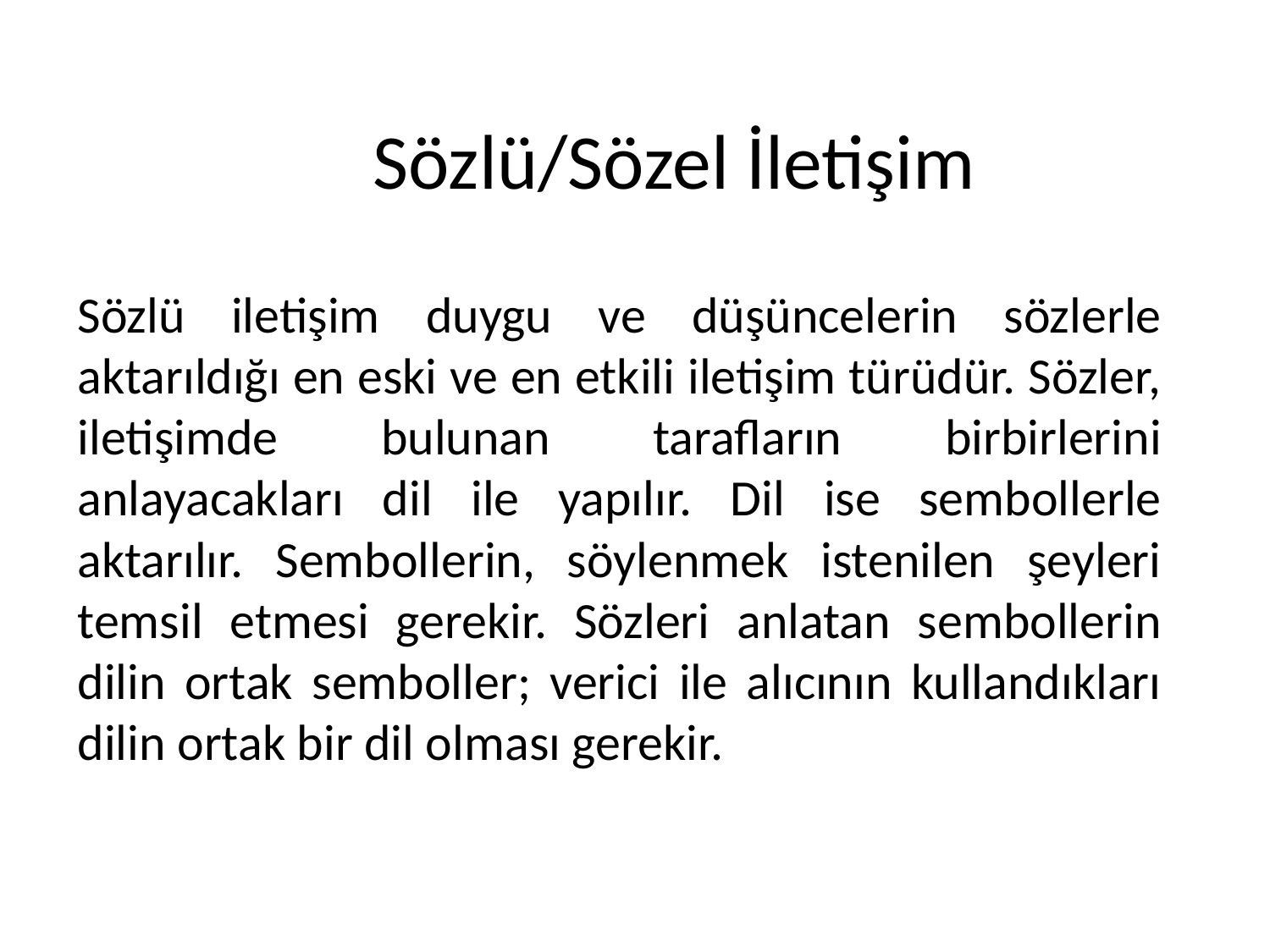

# Sözlü/Sözel İletişim
Sözlü iletişim duygu ve düşüncelerin sözlerle aktarıldığı en eski ve en etkili iletişim türüdür. Sözler, iletişimde bulunan tarafların birbirlerini anlayacakları dil ile yapılır. Dil ise sembollerle aktarılır. Sembollerin, söylenmek istenilen şeyleri temsil etmesi gerekir. Sözleri anlatan sembollerin dilin ortak semboller; verici ile alıcının kullandıkları dilin ortak bir dil olması gerekir.